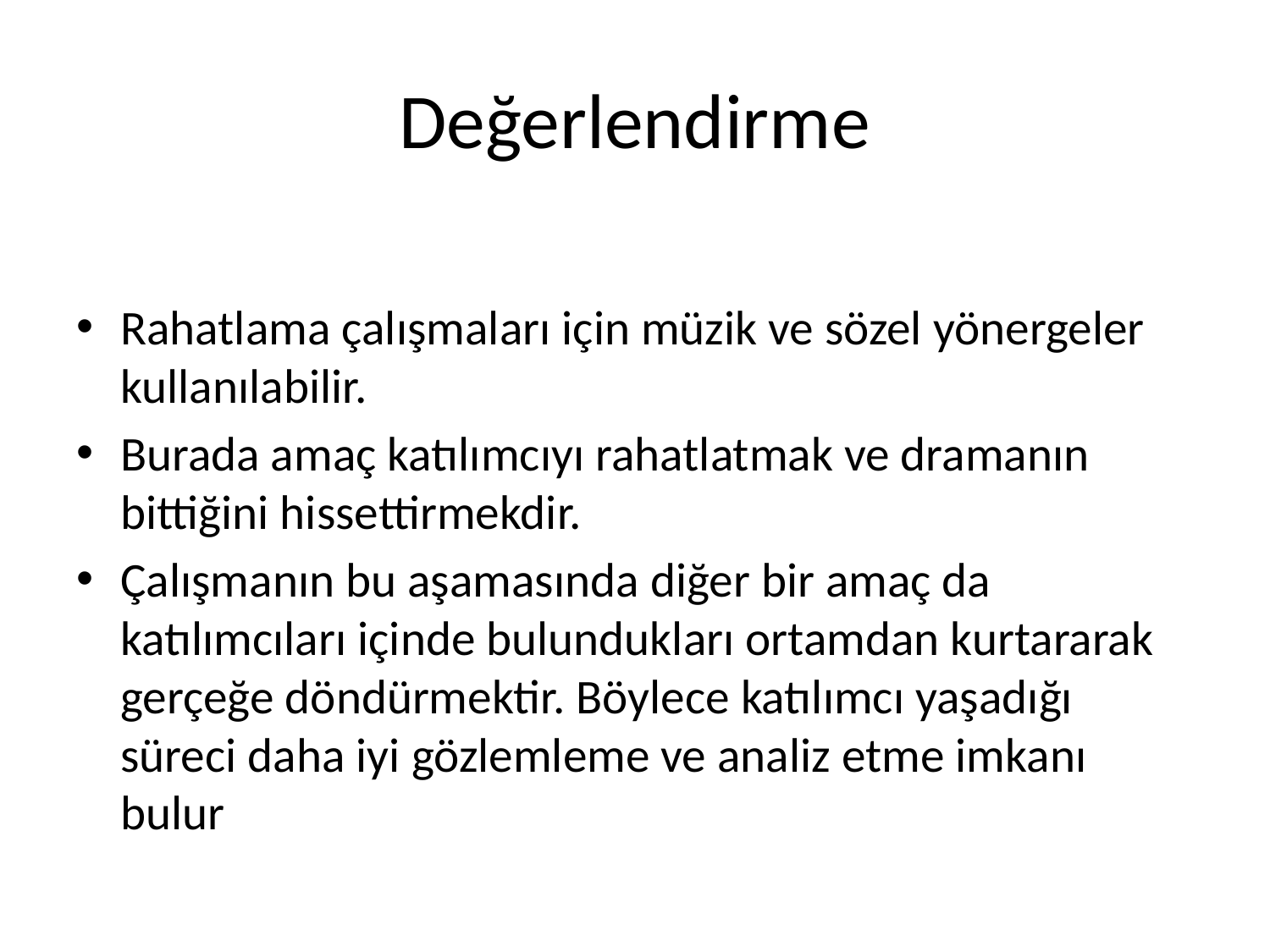

# Değerlendirme

Rahatlama çalışmaları için müzik ve sözel yönergeler kullanılabilir.
Burada amaç katılımcıyı rahatlatmak ve dramanın bittiğini hissettirmekdir.
Çalışmanın bu aşamasında diğer bir amaç da katılımcıları içinde bulundukları ortamdan kurtararak gerçeğe döndürmektir. Böylece katılımcı yaşadığı süreci daha iyi gözlemleme ve analiz etme imkanı bulur